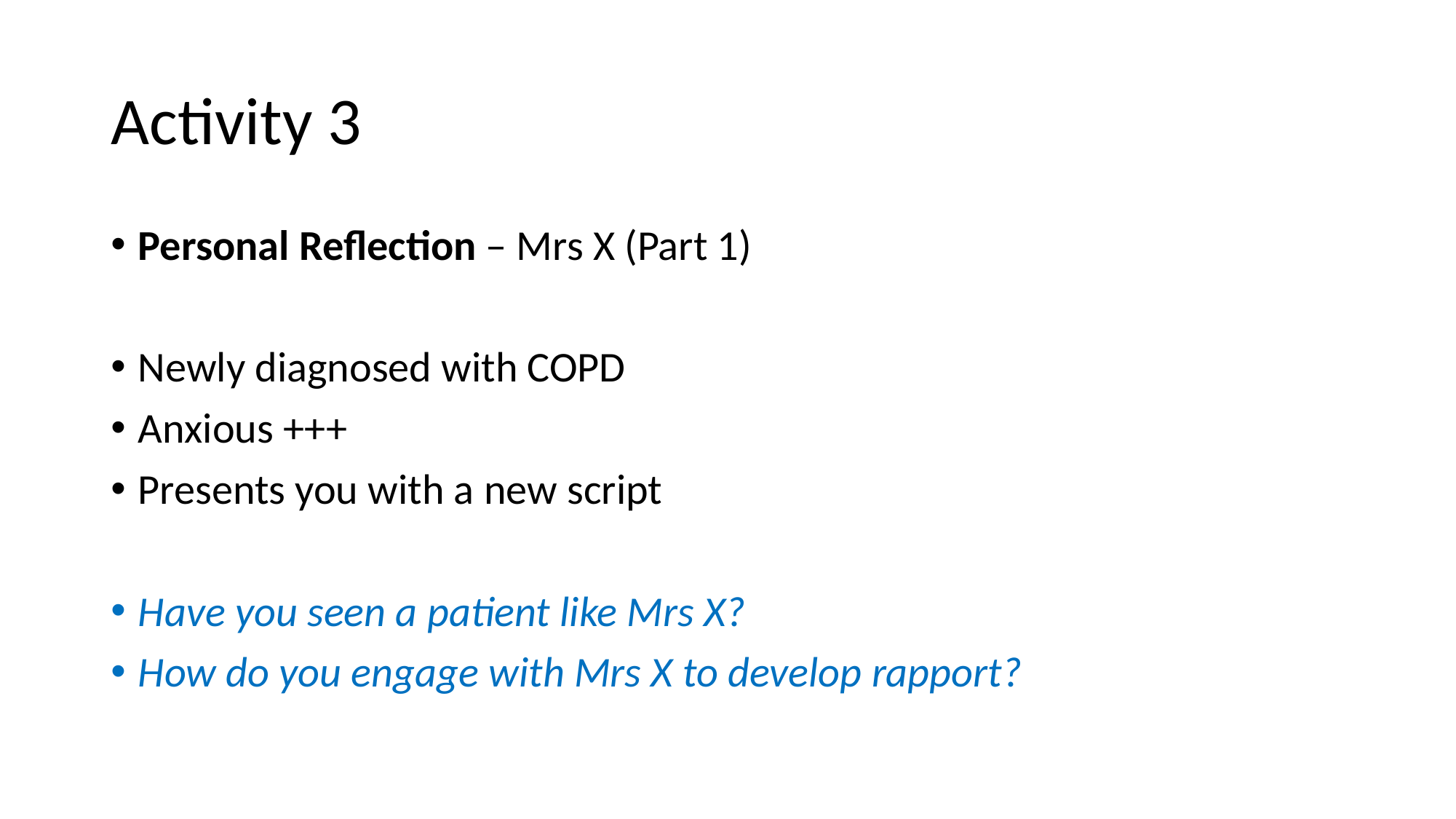

# Activity 3
Personal Reflection – Mrs X (Part 1)

Newly diagnosed with COPD
Anxious +++
Presents you with a new script

Have you seen a patient like Mrs X?
How do you engage with Mrs X to develop rapport?